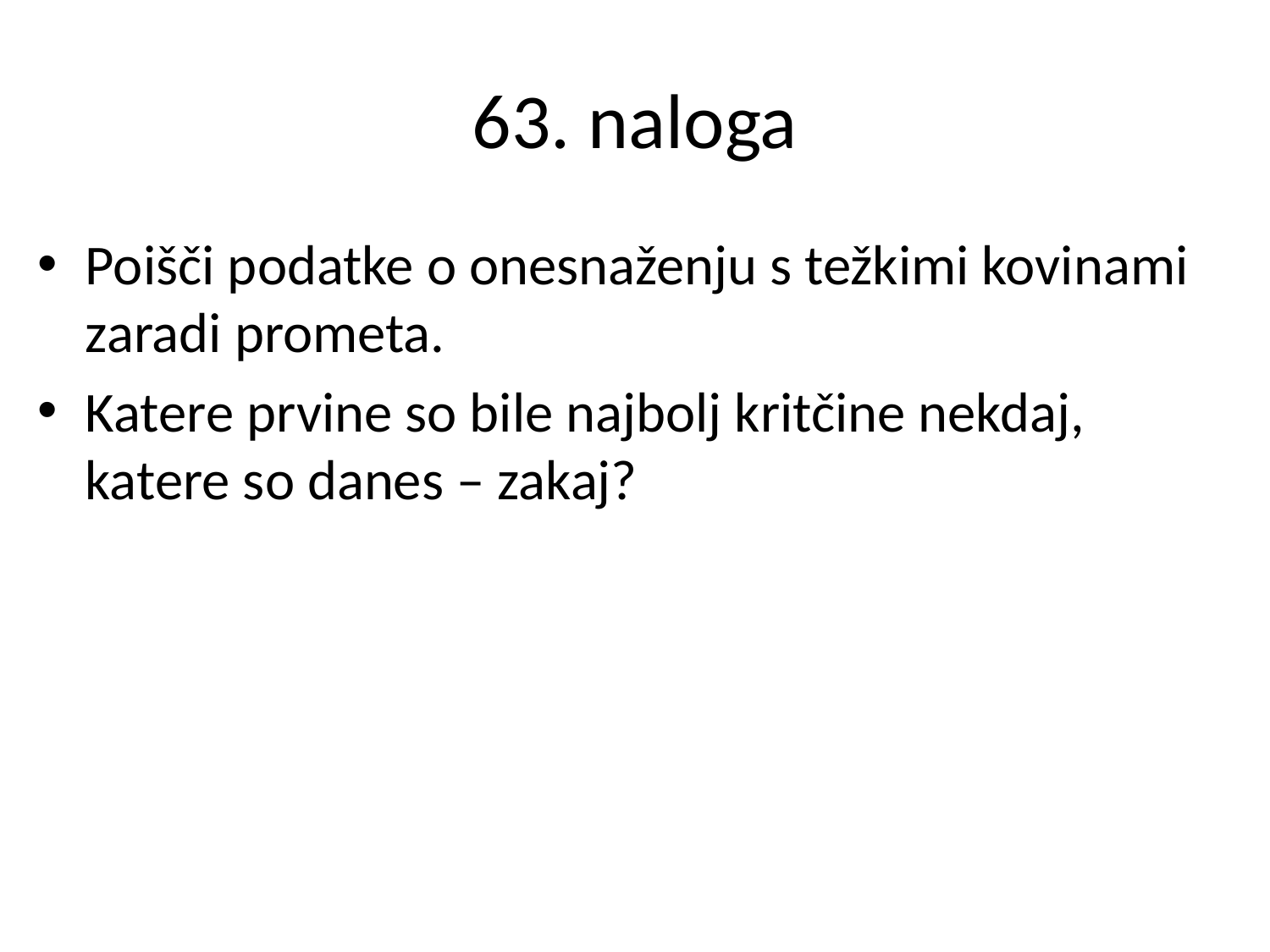

# 63. naloga
Poišči podatke o onesnaženju s težkimi kovinami zaradi prometa.
Katere prvine so bile najbolj kritčine nekdaj, katere so danes – zakaj?